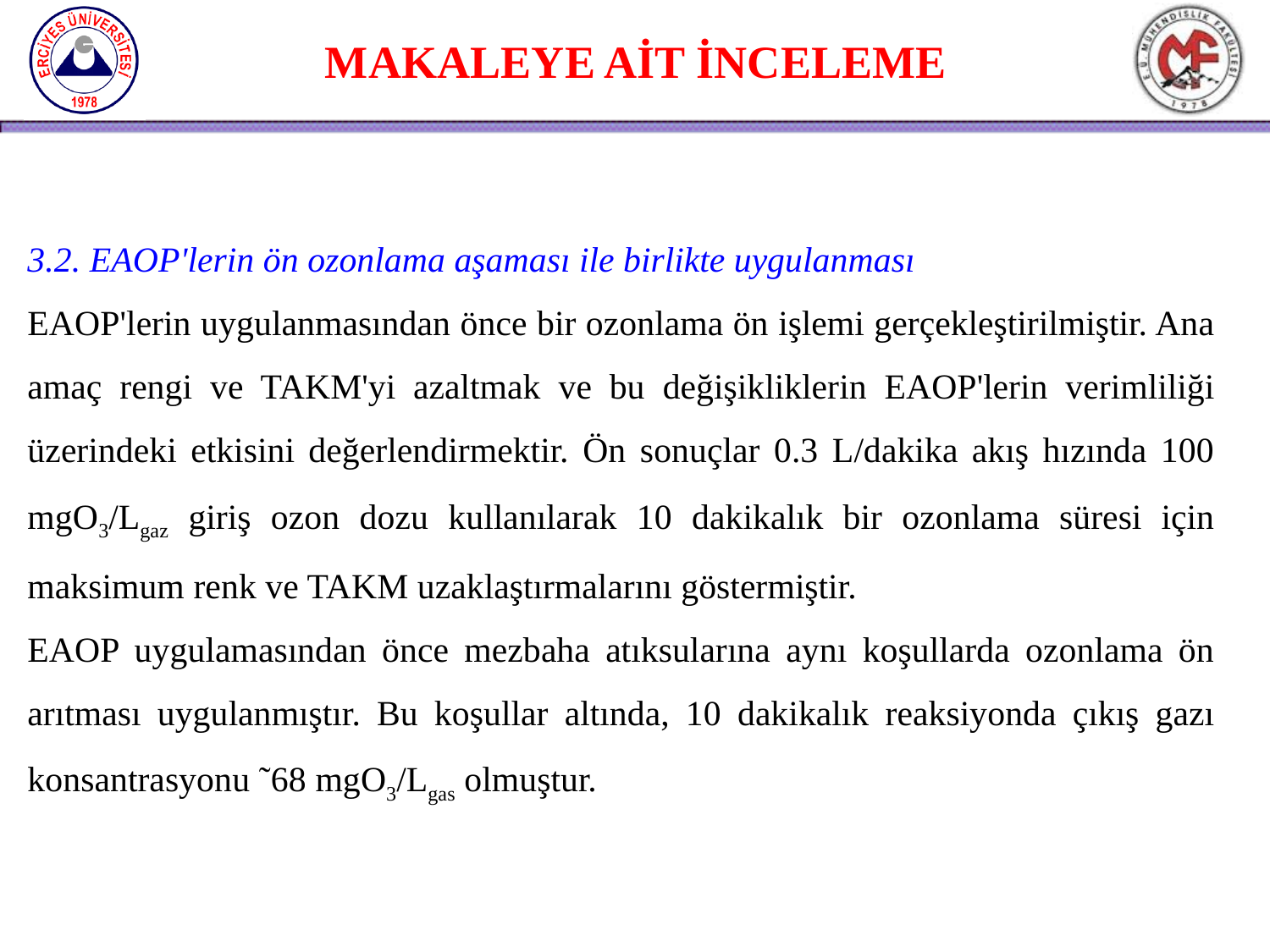

MAKALEYE AİT İNCELEME
3.2. EAOP'lerin ön ozonlama aşaması ile birlikte uygulanması
EAOP'lerin uygulanmasından önce bir ozonlama ön işlemi gerçekleştirilmiştir. Ana amaç rengi ve TAKM'yi azaltmak ve bu değişikliklerin EAOP'lerin verimliliği üzerindeki etkisini değerlendirmektir. Ön sonuçlar 0.3 L/dakika akış hızında 100 mgO3/Lgaz giriş ozon dozu kullanılarak 10 dakikalık bir ozonlama süresi için maksimum renk ve TAKM uzaklaştırmalarını göstermiştir.
EAOP uygulamasından önce mezbaha atıksularına aynı koşullarda ozonlama ön arıtması uygulanmıştır. Bu koşullar altında, 10 dakikalık reaksiyonda çıkış gazı konsantrasyonu ῀68 mgO3/Lgas olmuştur.